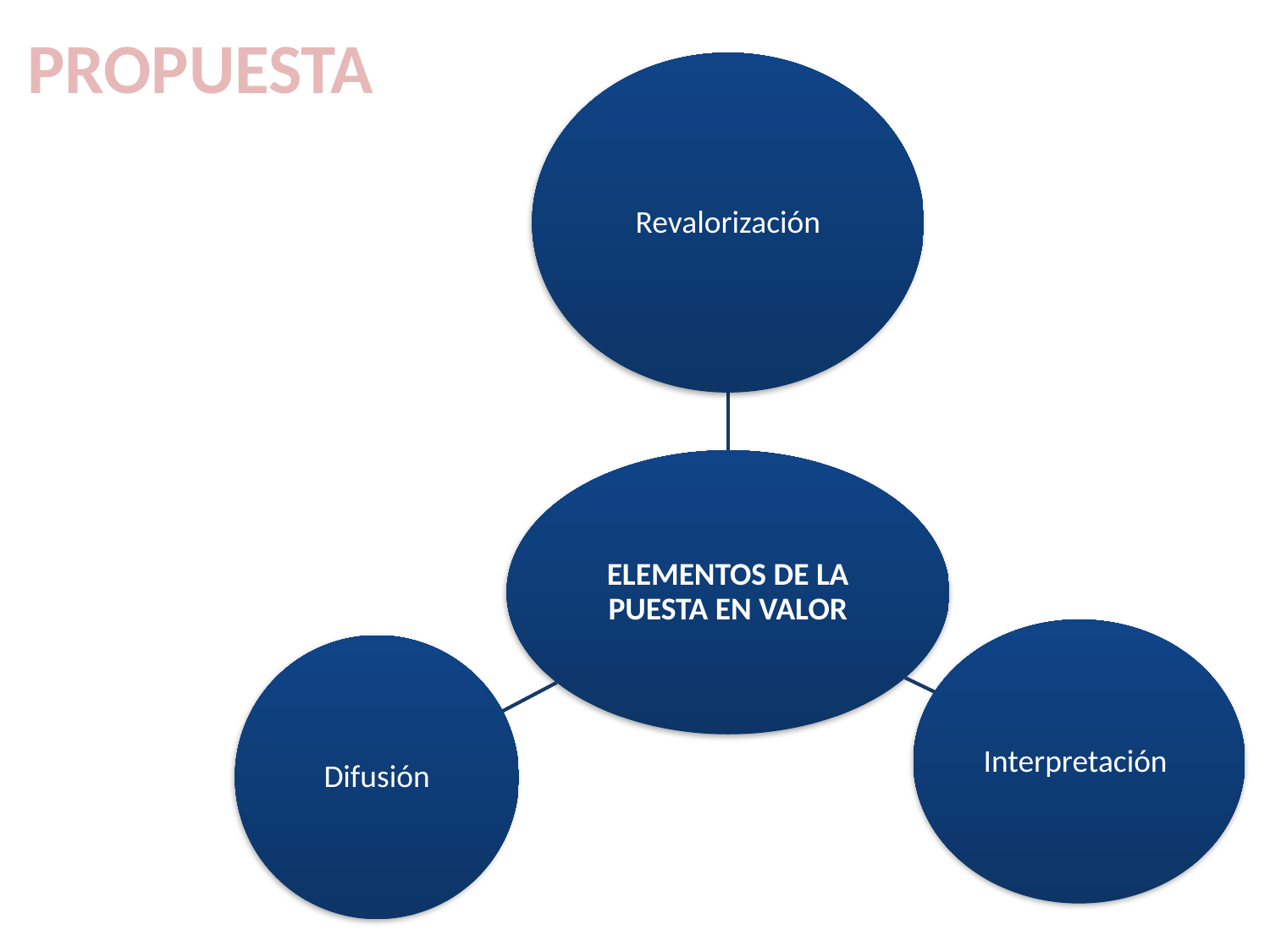

PROPUESTA
ELEMENTOS DE LA PUESTA EN VALOR

Revalorización

Interpretación

Difusión